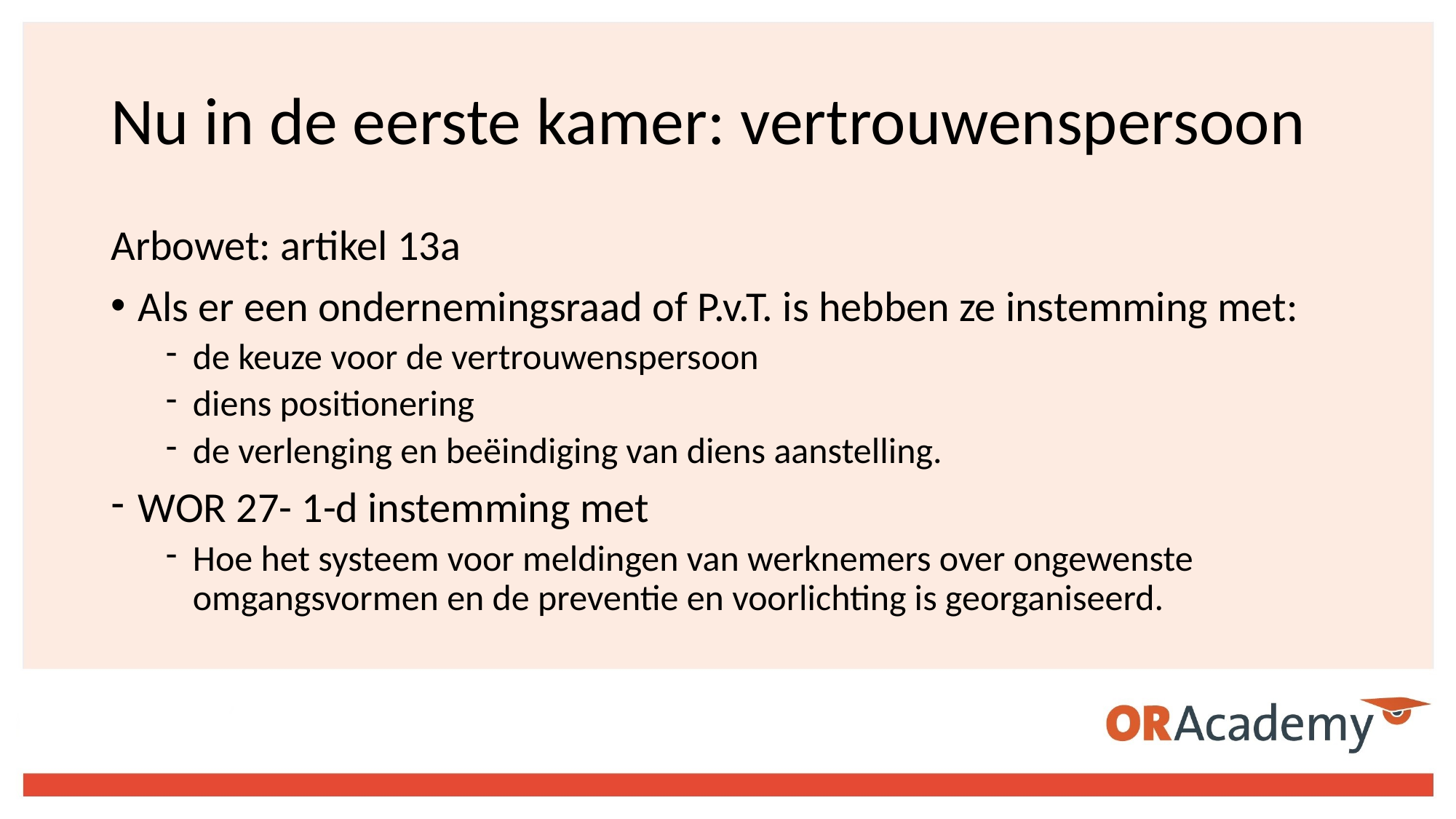

# Nu in de eerste kamer: vertrouwenspersoon
Arbowet: artikel 13a
Als er een ondernemingsraad of P.v.T. is hebben ze instemming met:
de keuze voor de vertrouwenspersoon
diens positionering
de verlenging en beëindiging van diens aanstelling.
WOR 27- 1-d instemming met
Hoe het systeem voor meldingen van werknemers over ongewenste omgangsvormen en de preventie en voorlichting is georganiseerd.